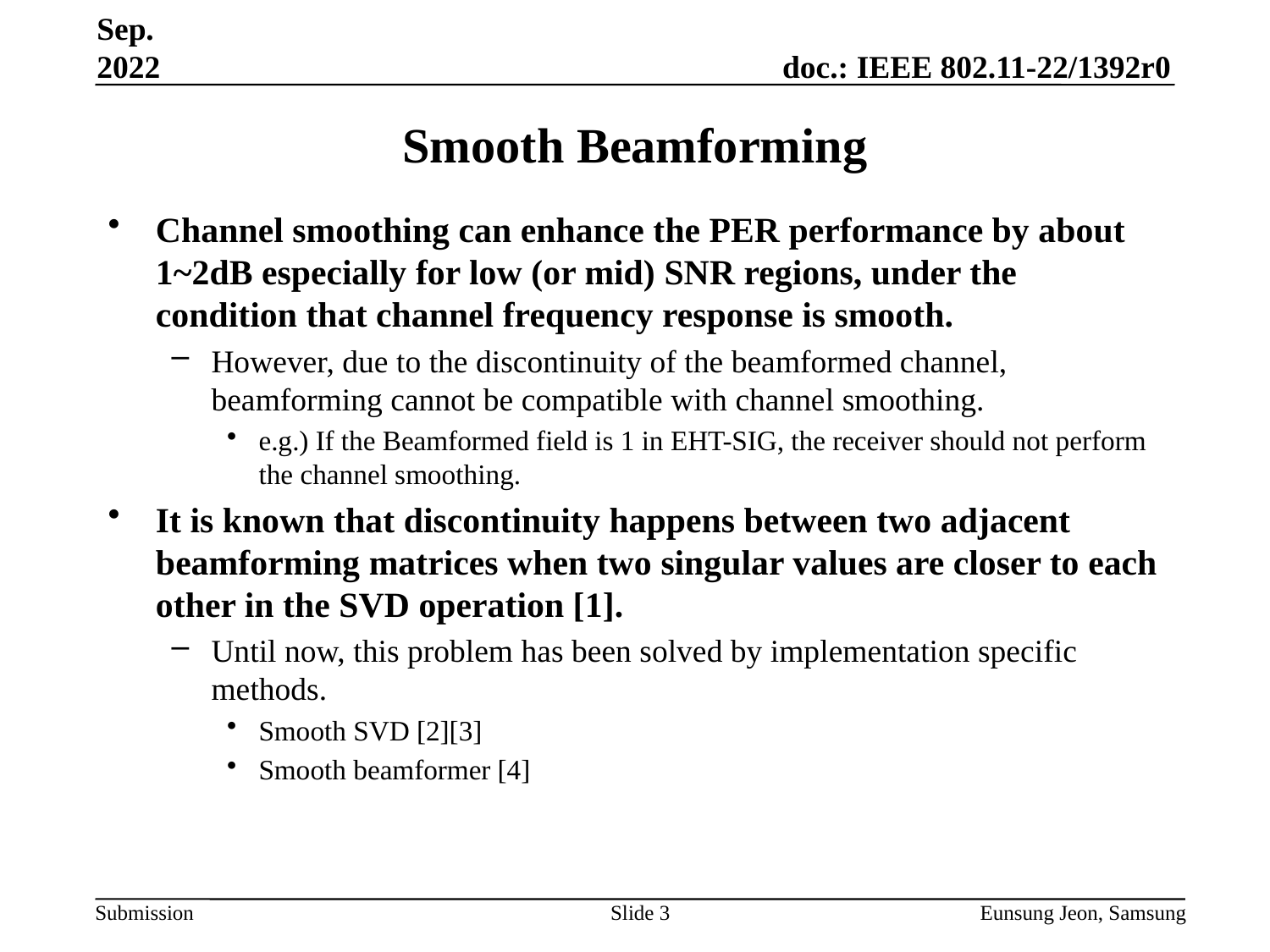

Sep. 2022
# Smooth Beamforming
Channel smoothing can enhance the PER performance by about 1~2dB especially for low (or mid) SNR regions, under the condition that channel frequency response is smooth.
However, due to the discontinuity of the beamformed channel, beamforming cannot be compatible with channel smoothing.
e.g.) If the Beamformed field is 1 in EHT-SIG, the receiver should not perform the channel smoothing.
It is known that discontinuity happens between two adjacent beamforming matrices when two singular values are closer to each other in the SVD operation [1].
Until now, this problem has been solved by implementation specific methods.
Smooth SVD [2][3]
Smooth beamformer [4]

Slide 3
Eunsung Jeon, Samsung